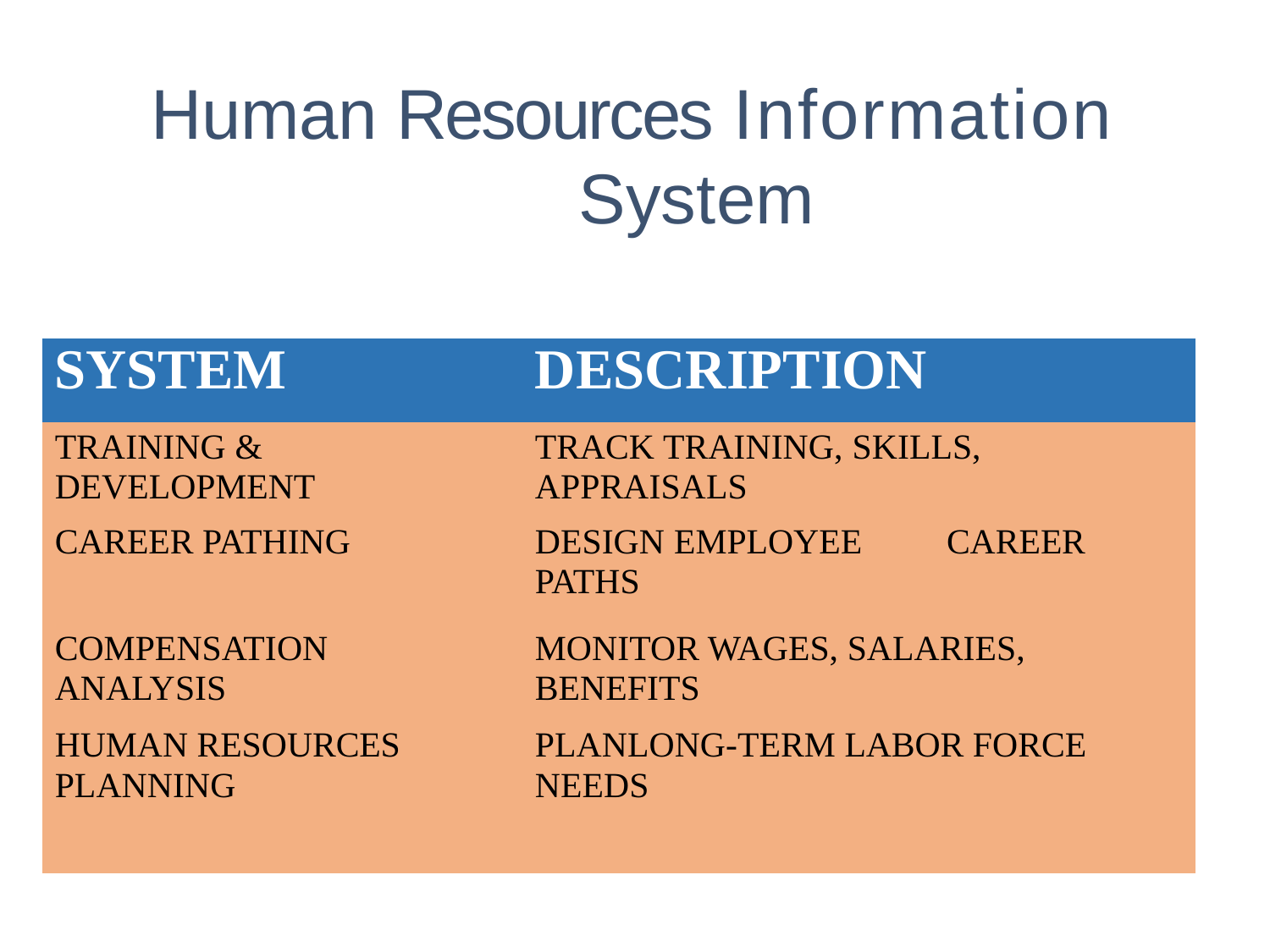

# Human Resources Information  System
| SYSTEM | DESCRIPTION |
| --- | --- |
| TRAINING & | TRACK TRAINING, SKILLS, |
| DEVELOPMENT | APPRAISALS |
| CAREER PATHING | DESIGN EMPLOYEE CAREER PATHS |
| COMPENSATION | MONITOR WAGES, SALARIES, |
| ANALYSIS | BENEFITS |
| HUMAN RESOURCES | PLANLONG-TERM LABOR FORCE |
| PLANNING | NEEDS |